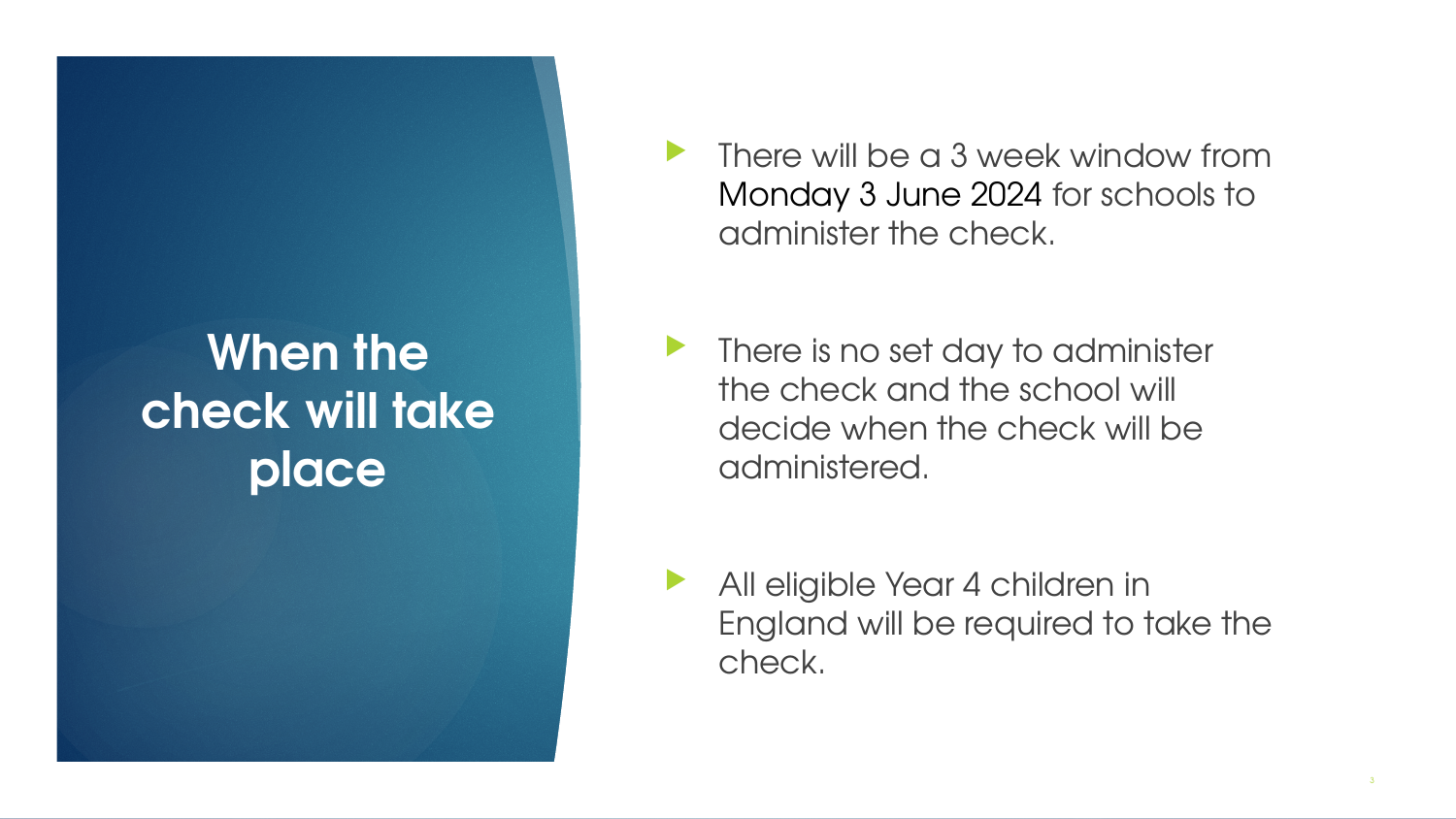

There will be a 3 week window from Monday 3 June 2024 for schools to administer the check.

There is no set day to administer the check and the school will decide when the check will be administered.

All eligible Year 4 children in England will be required to take the check.
# When the check will take place
3